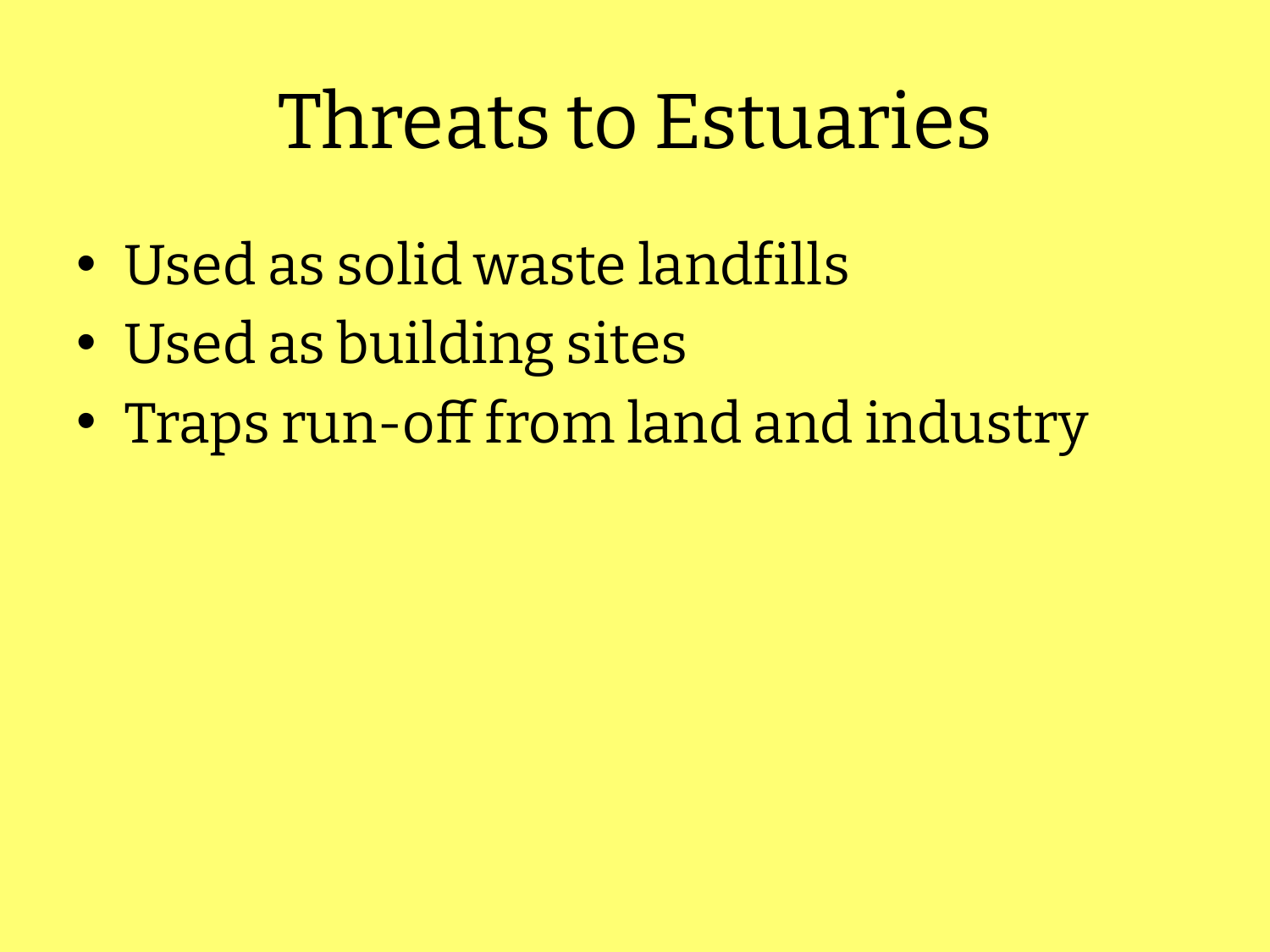

# Threats to Estuaries
Used as solid waste landfills
Used as building sites
Traps run-off from land and industry